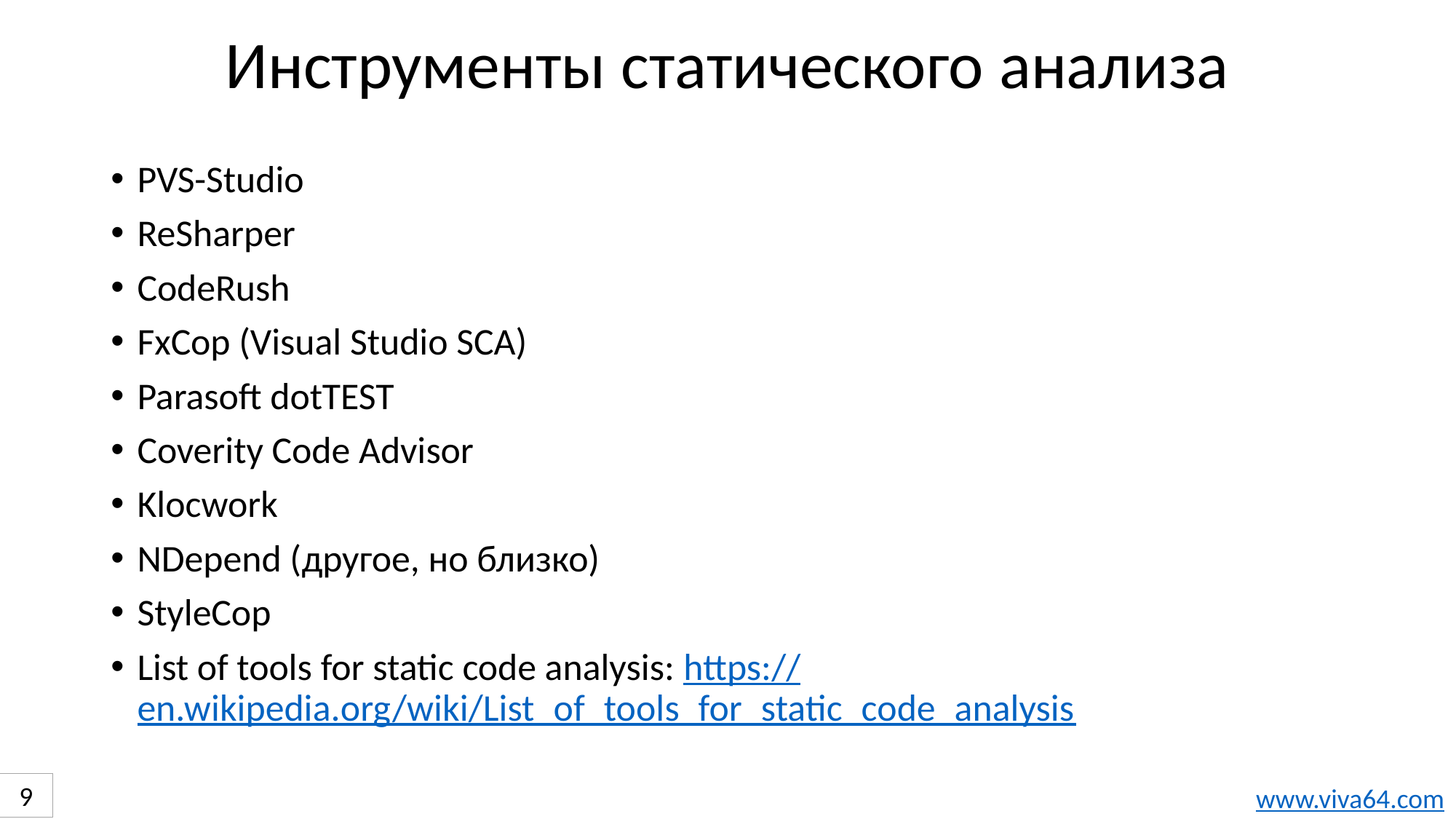

# Инструменты статического анализа
PVS-Studio
ReSharper
CodeRush
FxCop (Visual Studio SCA)
Parasoft dotTEST
Coverity Code Advisor
Klocwork
NDepend (другое, но близко)
StyleCop
List of tools for static code analysis: https://en.wikipedia.org/wiki/List_of_tools_for_static_code_analysis

9
www.viva64.com